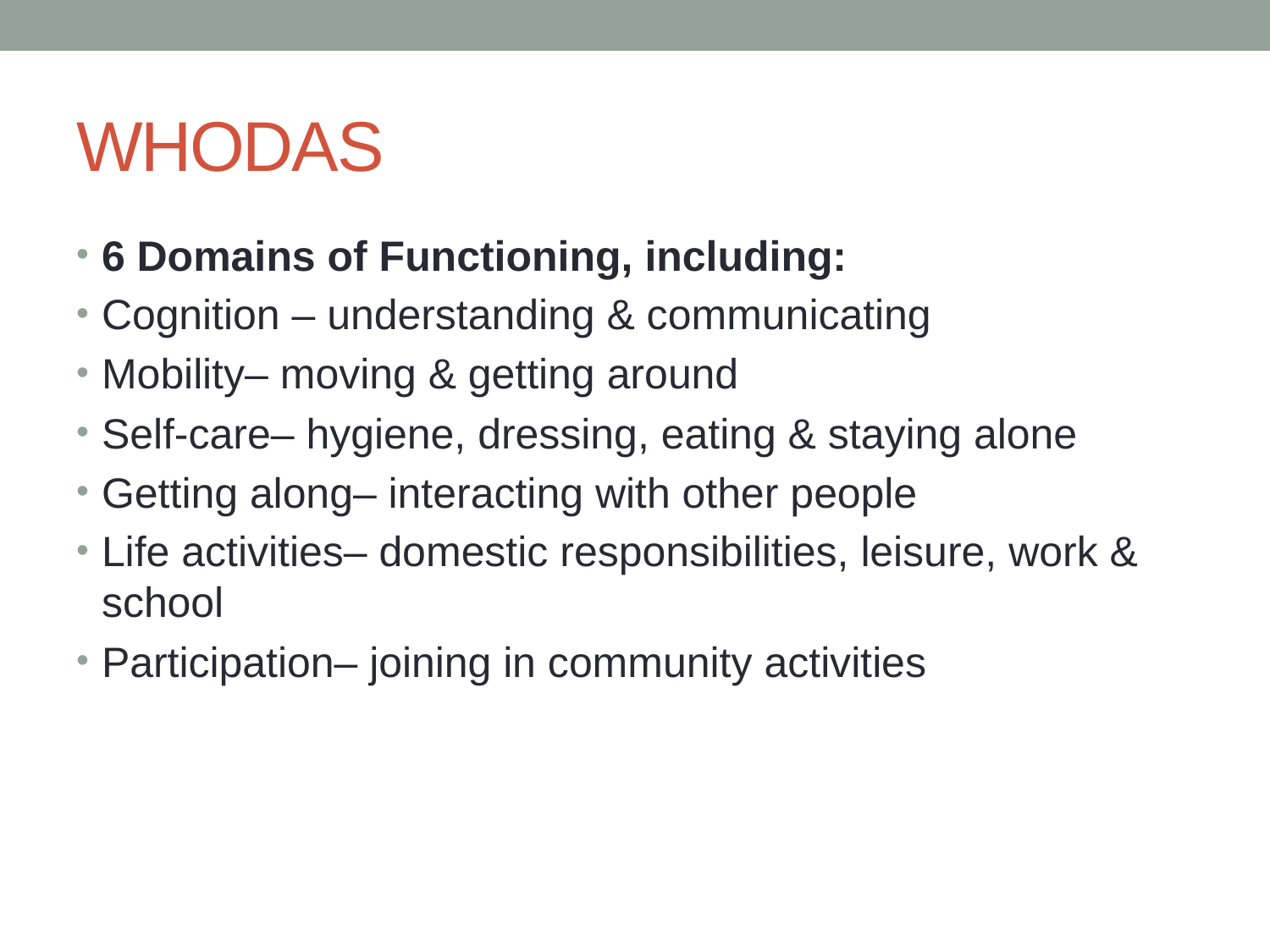

# WHODAS
6 Domains of Functioning, including:
Cognition – understanding & communicating
Mobility– moving & getting around
Self-care– hygiene, dressing, eating & staying alone
Getting along– interacting with other people
Life activities– domestic responsibilities, leisure, work & school
Participation– joining in community activities